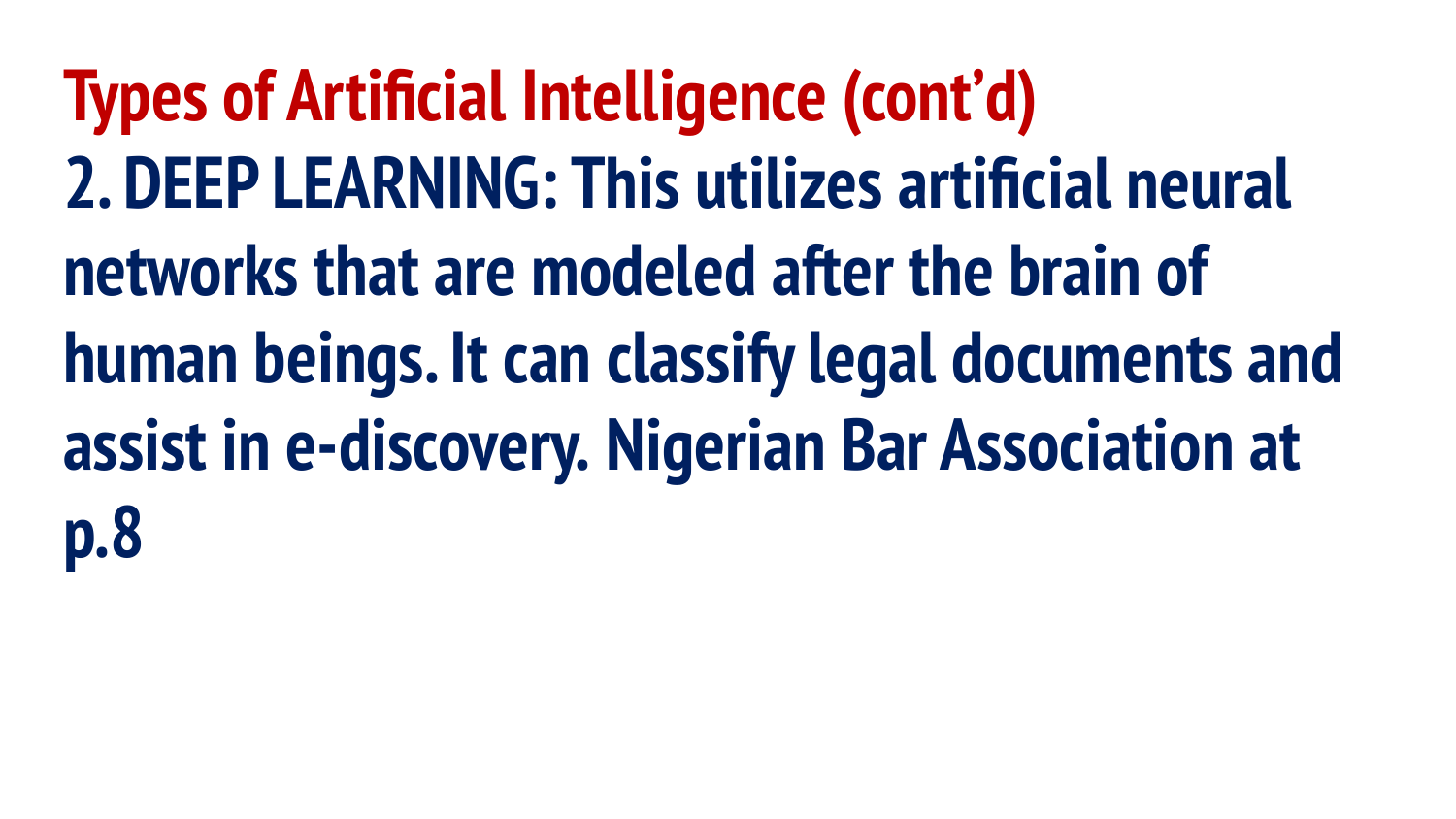

# Types of Artificial Intelligence (cont’d) 2. DEEP LEARNING: This utilizes artificial neural networks that are modeled after the brain of human beings. It can classify legal documents and assist in e-discovery. Nigerian Bar Association at p.8